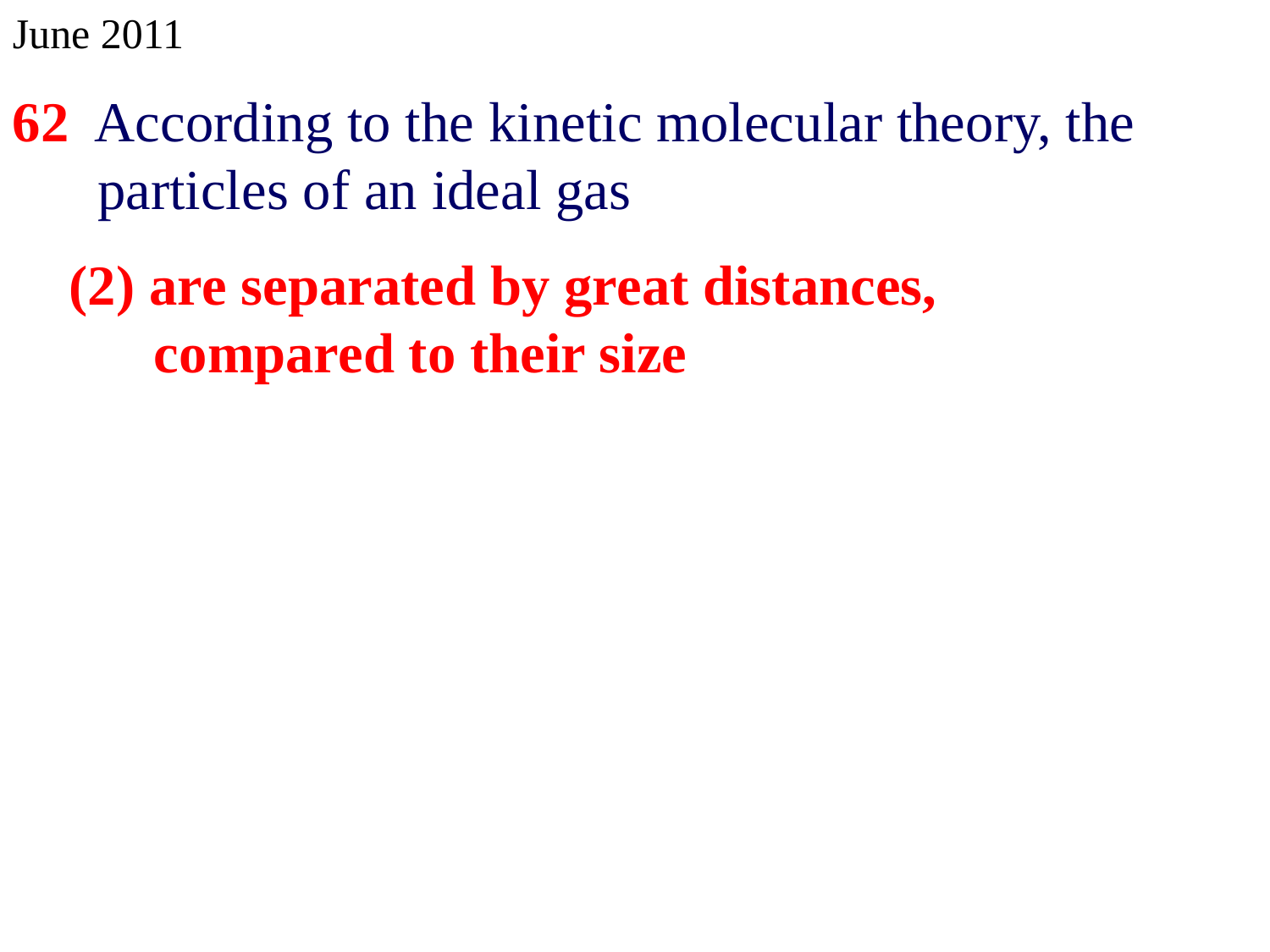

June 2011
62  According to the kinetic molecular theory, the
      particles of an ideal gas
    (2) are separated by great distances,
          compared to their size